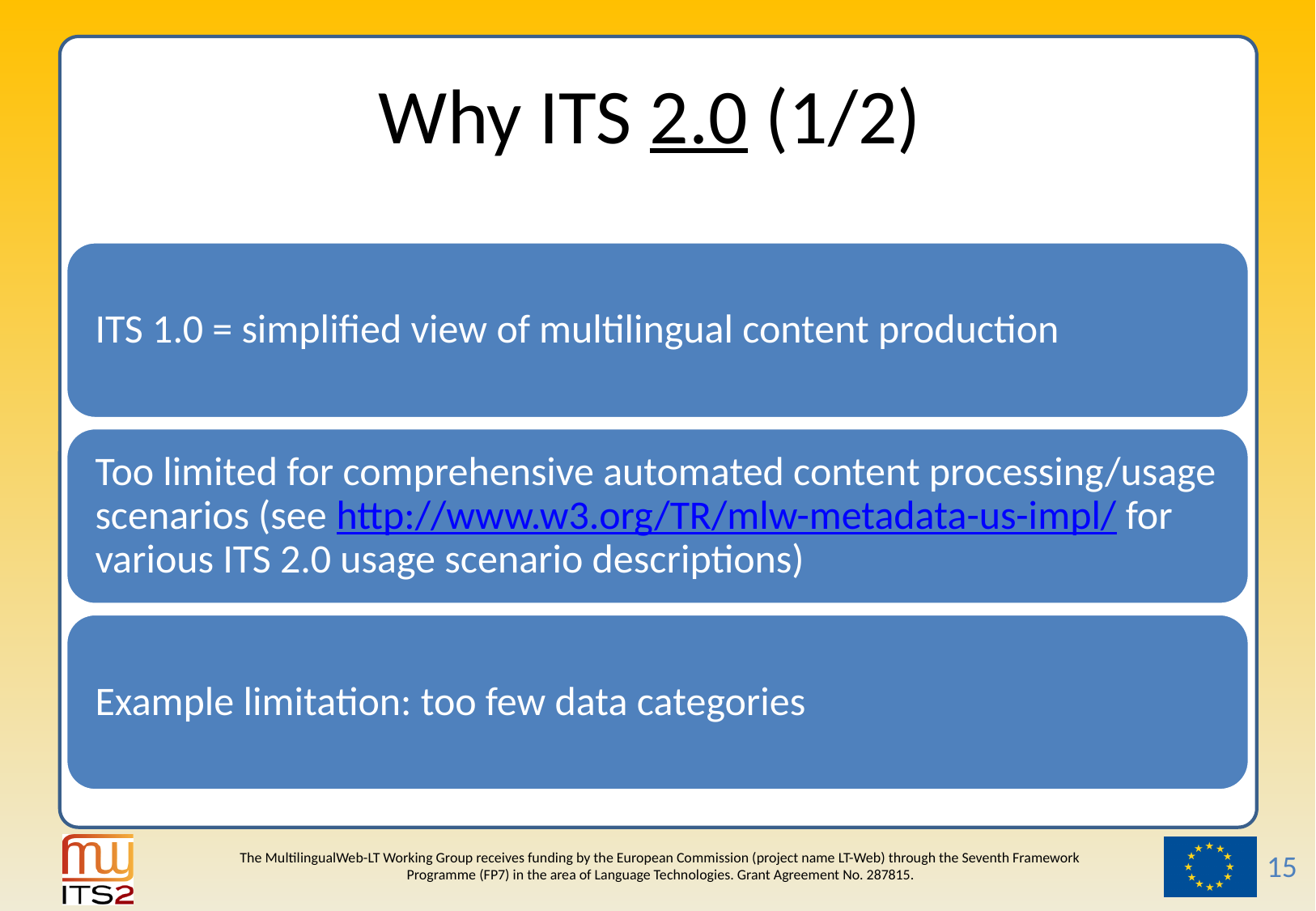

# Why ITS 2.0 (1/2)
ITS 1.0 = simplified view of multilingual content production
Too limited for comprehensive automated content processing/usage scenarios (see http://www.w3.org/TR/mlw-metadata-us-impl/ for various ITS 2.0 usage scenario descriptions)
Example limitation: too few data categories
15